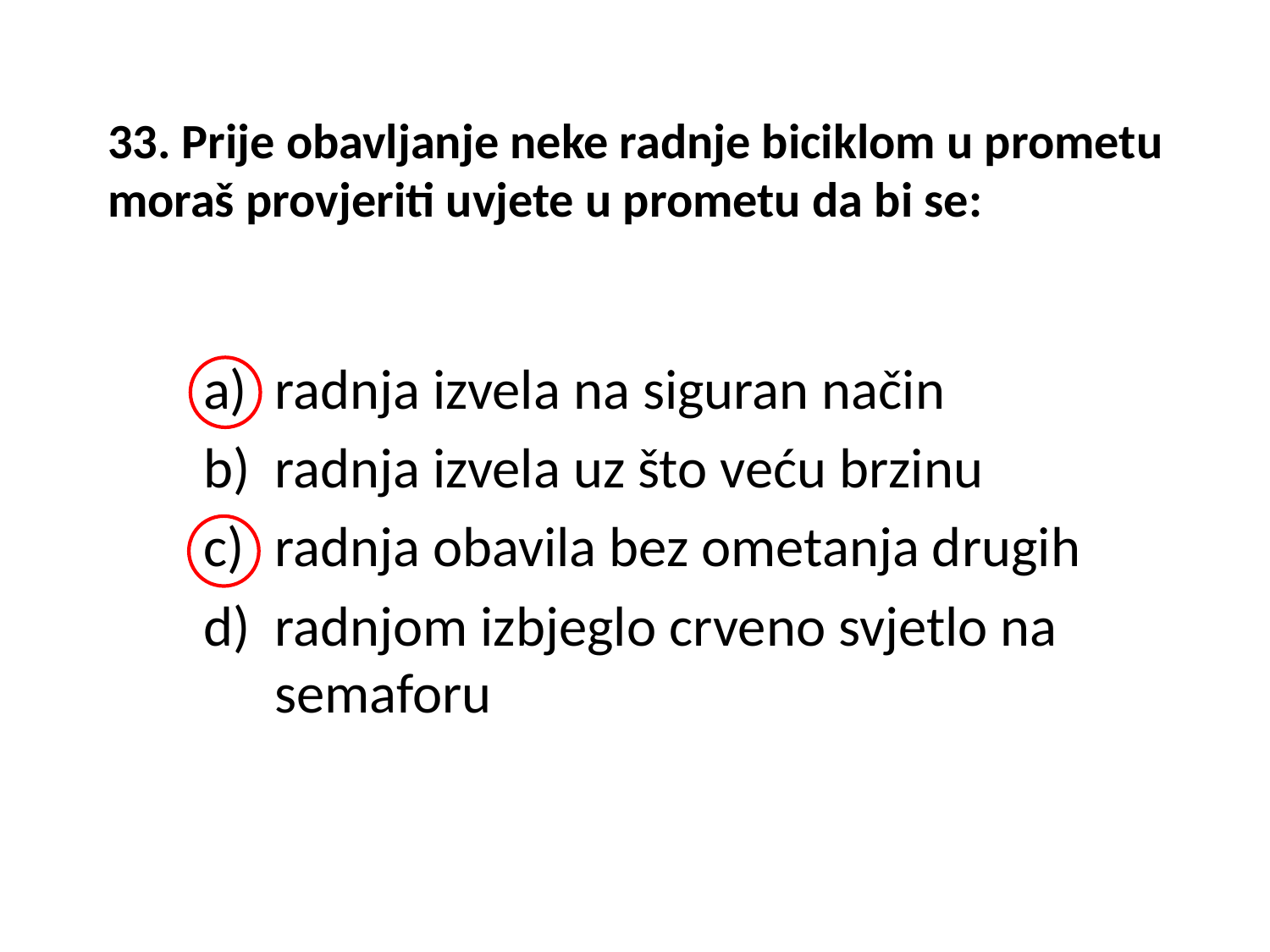

# 33. Prije obavljanje neke radnje biciklom u prometu moraš provjeriti uvjete u prometu da bi se:
radnja izvela na siguran način
radnja izvela uz što veću brzinu
radnja obavila bez ometanja drugih
radnjom izbjeglo crveno svjetlo na semaforu